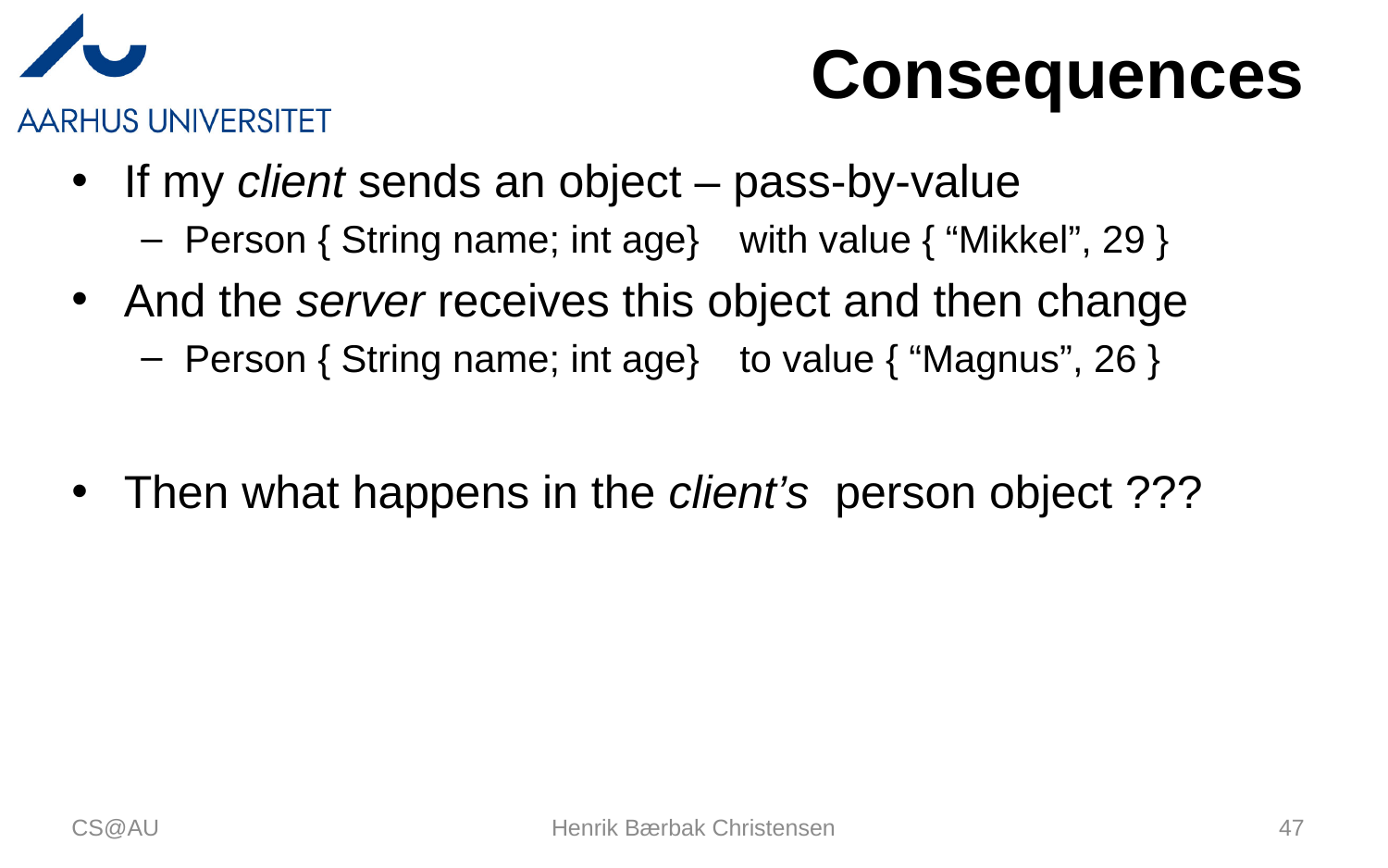

# Consequences
If my client sends an object – pass-by-value
Person { String name; int age}	with value { “Mikkel”, 29 }
And the server receives this object and then change
Person { String name; int age}	to value { “Magnus”, 26 }

Then what happens in the client’s  person object ???

CS@AU
Henrik Bærbak Christensen
47